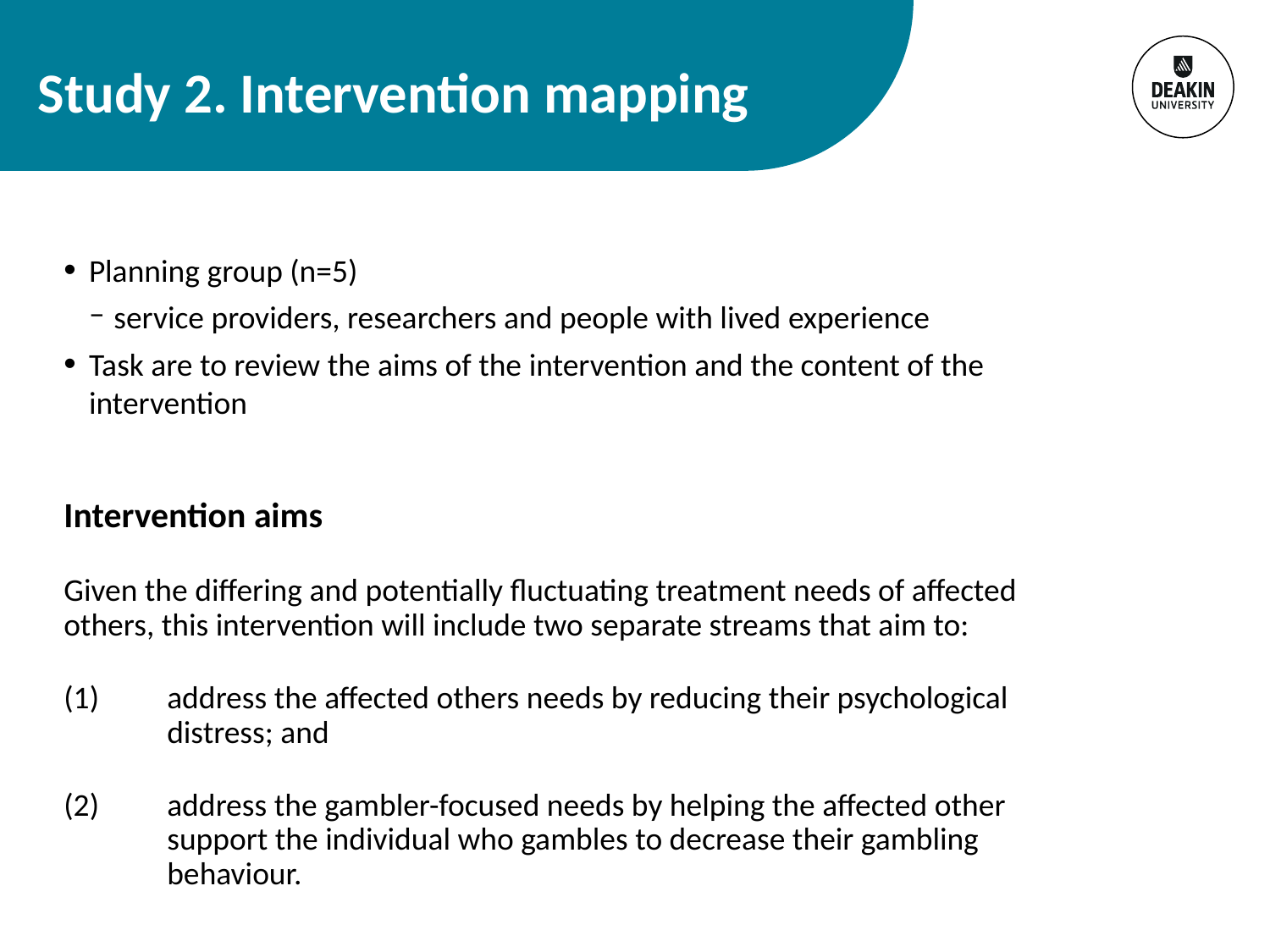

# Study 2. Intervention mapping
Planning group (n=5)
service providers, researchers and people with lived experience
Task are to review the aims of the intervention and the content of the intervention

Intervention aims
Given the differing and potentially fluctuating treatment needs of affected others, this intervention will include two separate streams that aim to:
address the affected others needs by reducing their psychological distress; and
address the gambler-focused needs by helping the affected other support the individual who gambles to decrease their gambling behaviour.